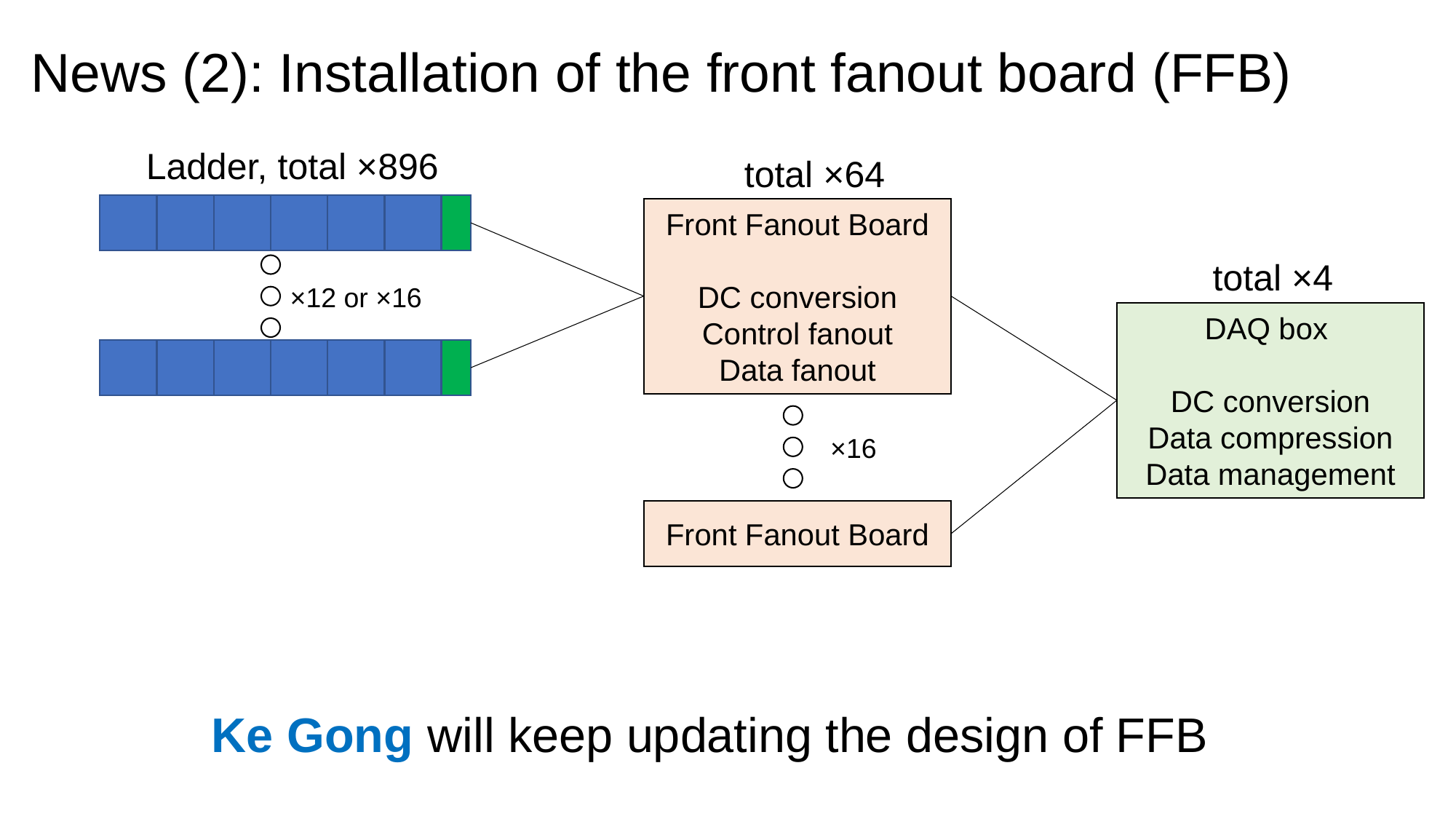

# News (2): Installation of the front fanout board (FFB)
Ladder, total ×896
total ×64
Front Fanout Board

DC conversion
Control fanout
Data fanout

total ×4
DAQ box

DC conversion
Data compression
Data management

×12 or ×16

×16

Front Fanout Board
Ke Gong will keep updating the design of FFB